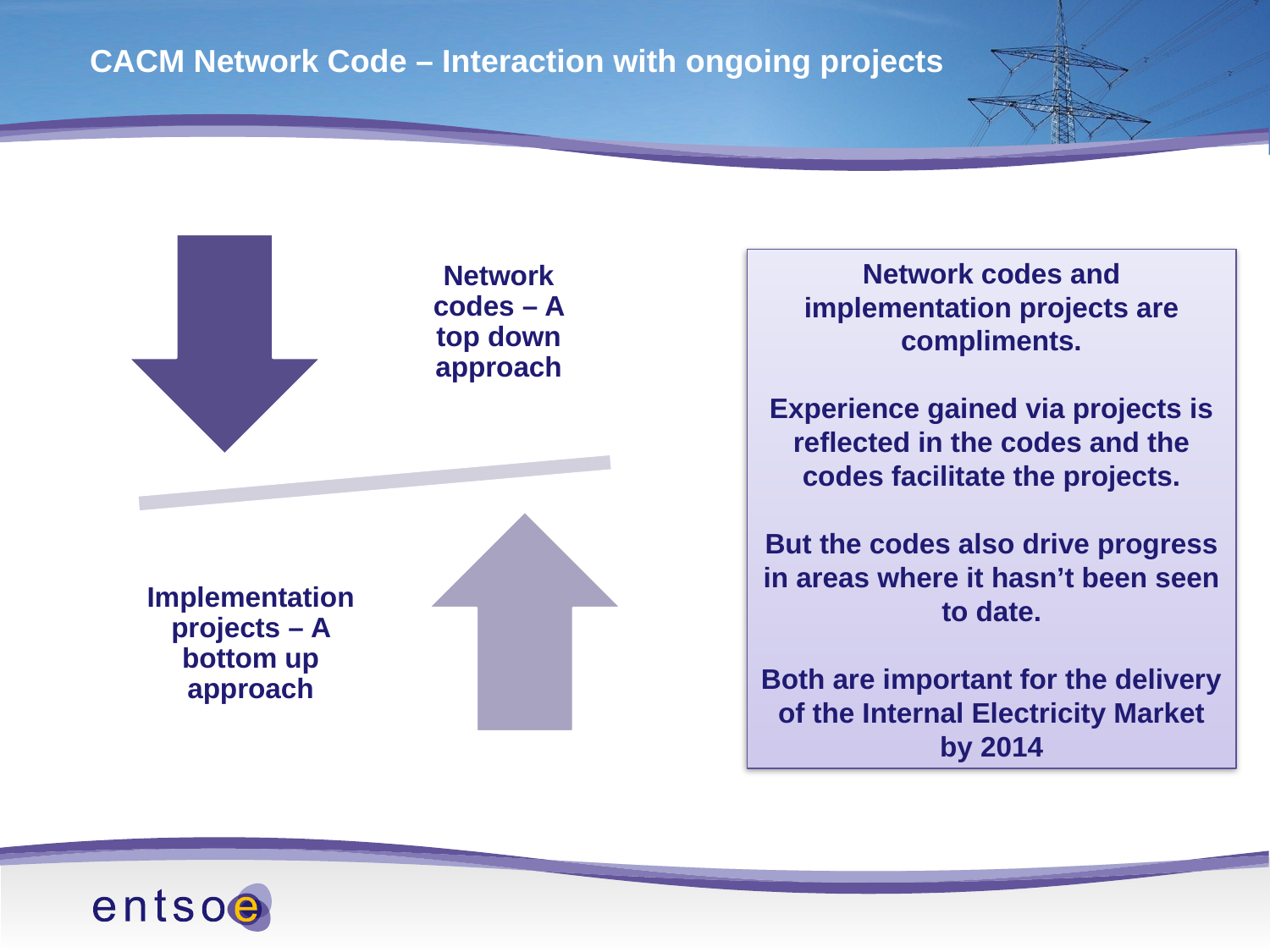

CACM Network Code – Interaction with ongoing projects
Network codes – A top down approach
Implementation projects – A bottom up approach
Network codes and implementation projects are compliments.

Experience gained via projects is reflected in the codes and the codes facilitate the projects.

But the codes also drive progress in areas where it hasn’t been seen to date.

Both are important for the delivery of the Internal Electricity Market by 2014